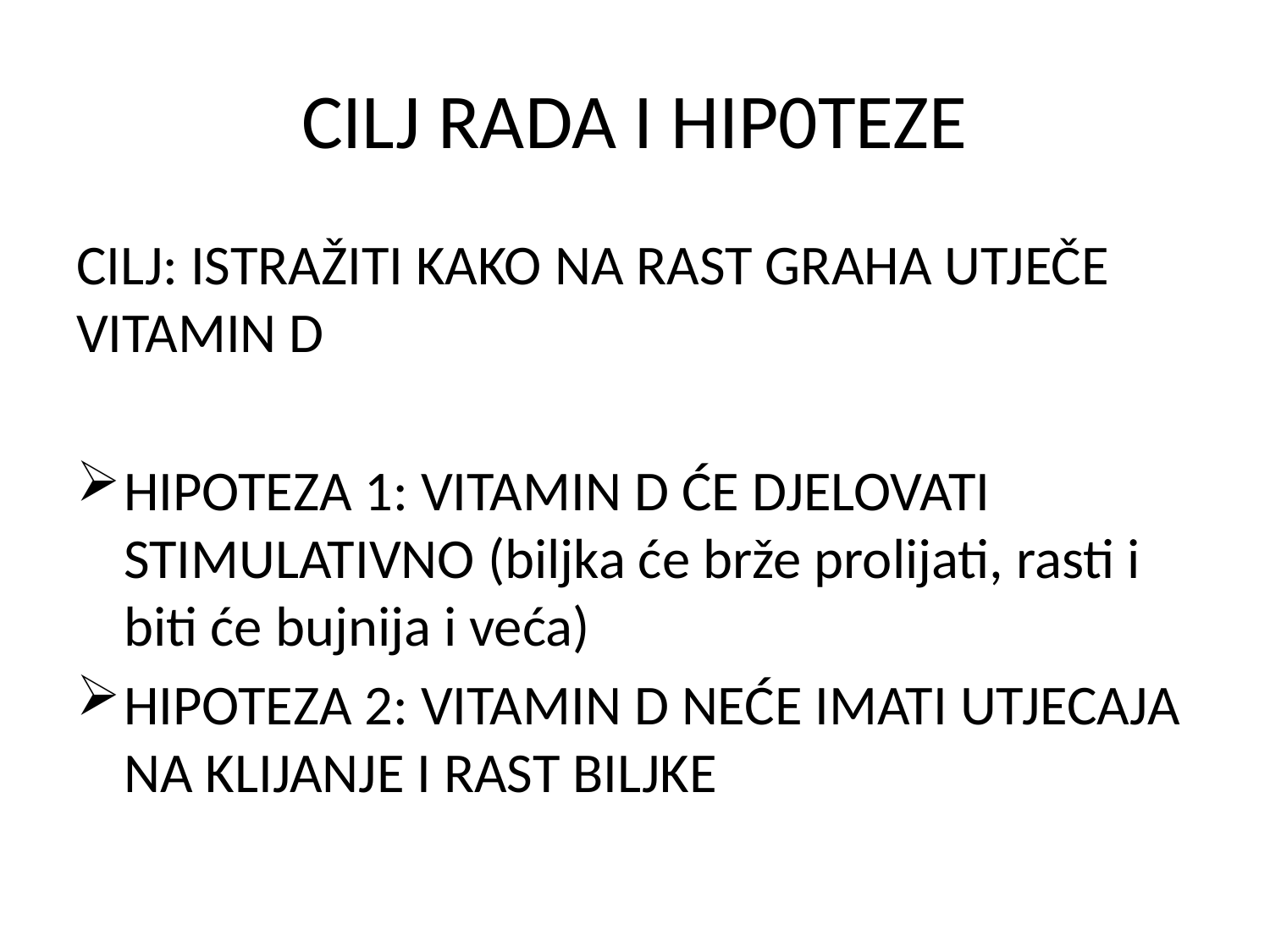

# CILJ RADA I HIP0TEZE
CILJ: ISTRAŽITI KAKO NA RAST GRAHA UTJEČE VITAMIN D

HIPOTEZA 1: VITAMIN D ĆE DJELOVATI STIMULATIVNO (biljka će brže prolijati, rasti i biti će bujnija i veća)
HIPOTEZA 2: VITAMIN D NEĆE IMATI UTJECAJA NA KLIJANJE I RAST BILJKE